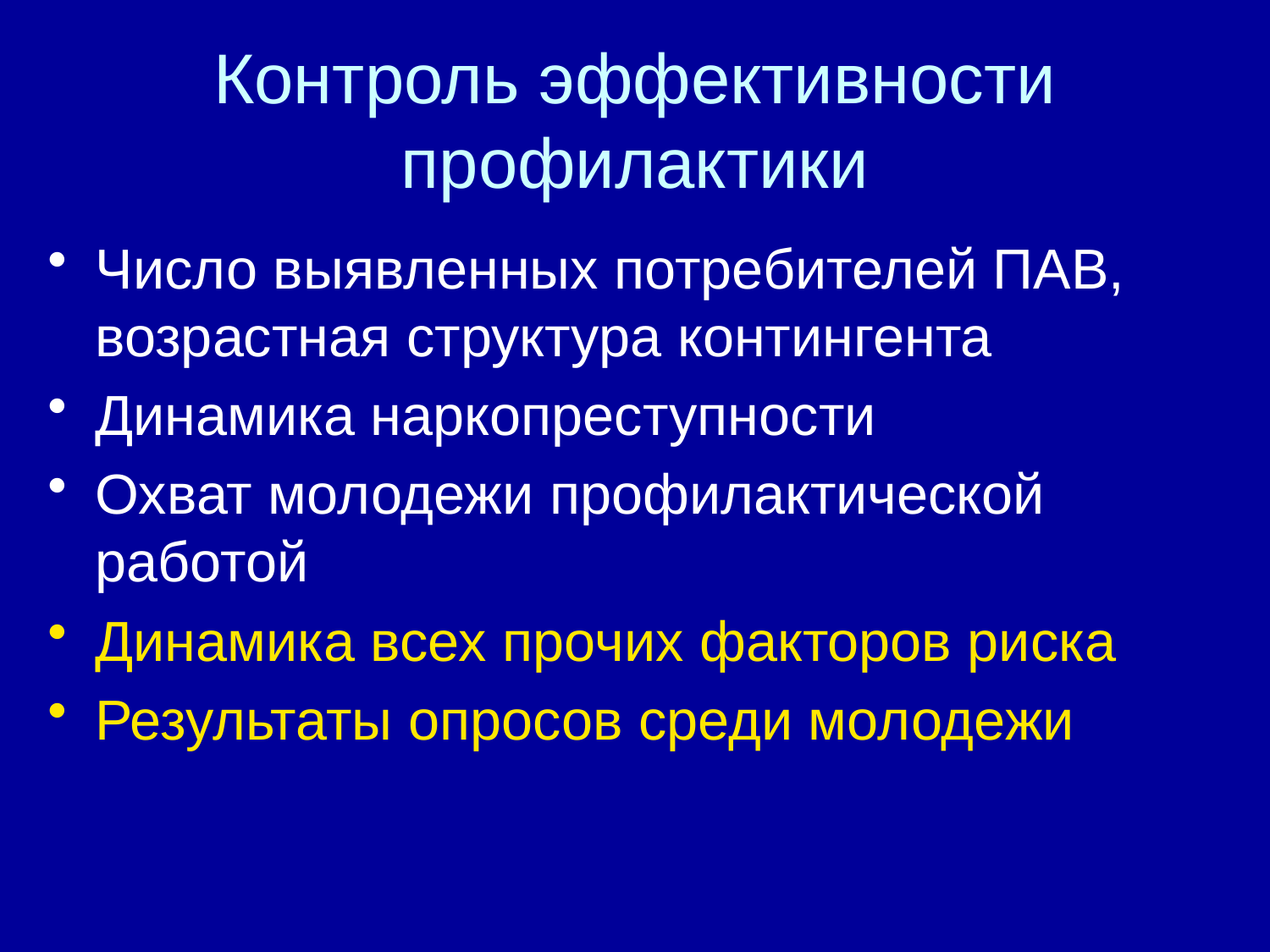

# Контроль эффективности профилактики
Число выявленных потребителей ПАВ, возрастная структура контингента
Динамика наркопреступности
Охват молодежи профилактической работой
Динамика всех прочих факторов риска
Результаты опросов среди молодежи